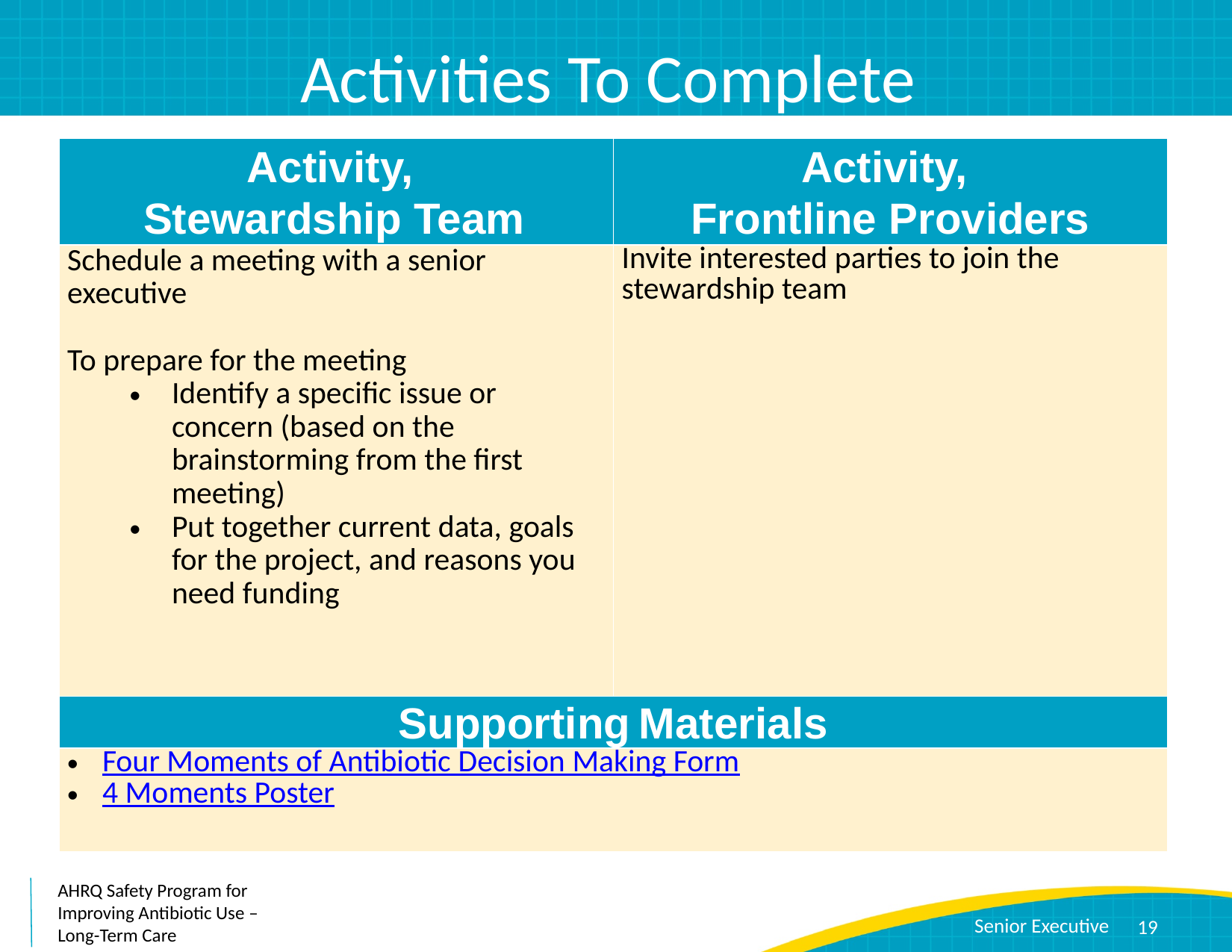

# Activities To Complete
| Activity, Stewardship Team | Activity, Frontline Providers |
| --- | --- |
| Schedule a meeting with a senior executive To prepare for the meeting Identify a specific issue or concern (based on the brainstorming from the first meeting) Put together current data, goals for the project, and reasons you need funding | Invite interested parties to join the stewardship team |
| Supporting Materials |  |
| Four Moments of Antibiotic Decision Making Form 4 Moments Poster |  |
19